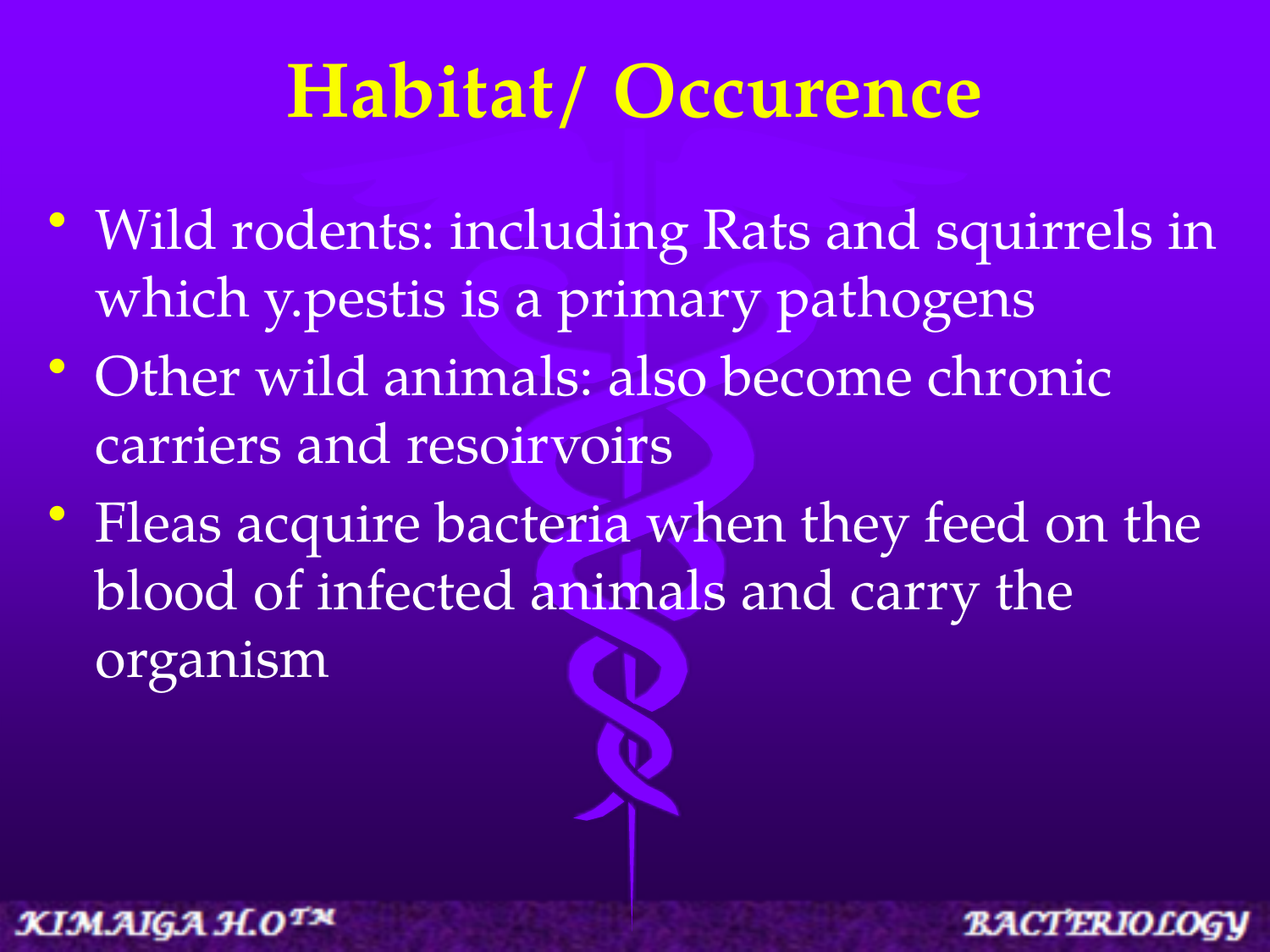

# Habitat/ Occurence
Wild rodents: including Rats and squirrels in which y.pestis is a primary pathogens
Other wild animals: also become chronic carriers and resoirvoirs
Fleas acquire bacteria when they feed on the blood of infected animals and carry the organism